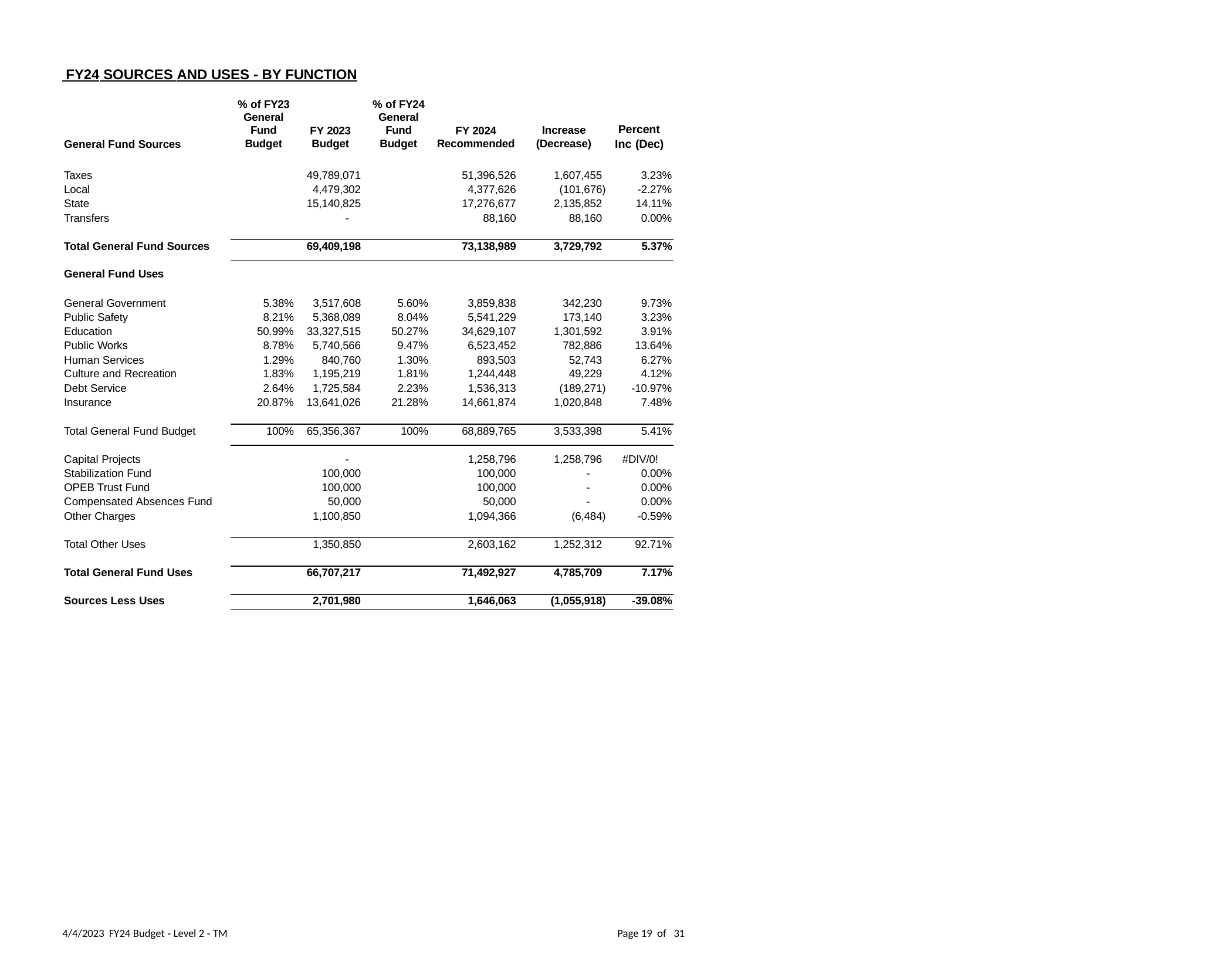

FY24 SOURCES AND USES - BY FUNCTION
| General Fund Sources | % of FY23 General Fund Budget | FY 2023 Budget | % of FY24 General Fund Budget | FY 2024 Recommended | Increase (Decrease) | Percent Inc (Dec) |
| --- | --- | --- | --- | --- | --- | --- |
| Taxes |  | 49,789,071 |  | 51,396,526 | 1,607,455 | 3.23% |
| Local |  | 4,479,302 |  | 4,377,626 | (101,676) | -2.27% |
| State |  | 15,140,825 |  | 17,276,677 | 2,135,852 | 14.11% |
| Transfers |  | - |  | 88,160 | 88,160 | 0.00% |
| Total General Fund Sources |  | 69,409,198 |  | 73,138,989 | 3,729,792 | 5.37% |
| General Fund Uses |  |  |  |  |  |  |
| General Government | 5.38% | 3,517,608 | 5.60% | 3,859,838 | 342,230 | 9.73% |
| Public Safety | 8.21% | 5,368,089 | 8.04% | 5,541,229 | 173,140 | 3.23% |
| Education | 50.99% | 33,327,515 | 50.27% | 34,629,107 | 1,301,592 | 3.91% |
| Public Works | 8.78% | 5,740,566 | 9.47% | 6,523,452 | 782,886 | 13.64% |
| Human Services | 1.29% | 840,760 | 1.30% | 893,503 | 52,743 | 6.27% |
| Culture and Recreation | 1.83% | 1,195,219 | 1.81% | 1,244,448 | 49,229 | 4.12% |
| Debt Service | 2.64% | 1,725,584 | 2.23% | 1,536,313 | (189,271) | -10.97% |
| Insurance | 20.87% | 13,641,026 | 21.28% | 14,661,874 | 1,020,848 | 7.48% |
| Total General Fund Budget | 100% | 65,356,367 | 100% | 68,889,765 | 3,533,398 | 5.41% |
| Capital Projects |  | - |  | 1,258,796 | 1,258,796 | #DIV/0! |
| Stabilization Fund |  | 100,000 |  | 100,000 | - | 0.00% |
| OPEB Trust Fund |  | 100,000 |  | 100,000 | - | 0.00% |
| Compensated Absences Fund |  | 50,000 |  | 50,000 | - | 0.00% |
| Other Charges |  | 1,100,850 |  | 1,094,366 | (6,484) | -0.59% |
| Total Other Uses |  | 1,350,850 |  | 2,603,162 | 1,252,312 | 92.71% |
| Total General Fund Uses |  | 66,707,217 |  | 71,492,927 | 4,785,709 | 7.17% |
| Sources Less Uses |  | 2,701,980 |  | 1,646,063 | (1,055,918) | -39.08% |
4/4/2023 FY24 Budget ‐ Level 2 ‐ TM
Page 19 of 31